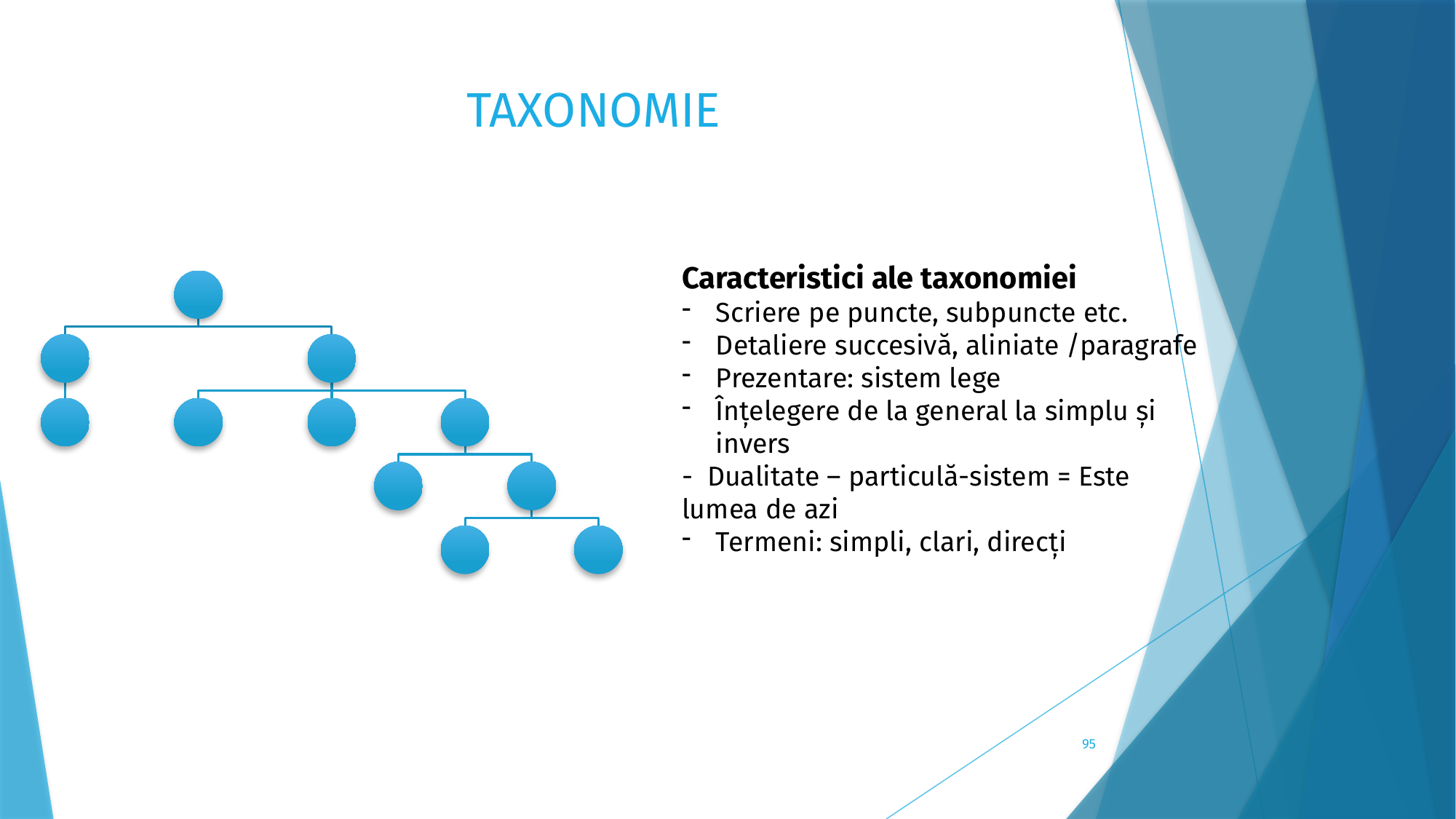

# TAXONOMIE
Caracteristici ale taxonomiei
Scriere pe puncte, subpuncte etc.
Detaliere succesivă, aliniate /paragrafe
Prezentare: sistem lege
Înțelegere de la general la simplu și invers
-  Dualitate – particulă-sistem = Este lumea de azi
Termeni: simpli, clari, direcți

95